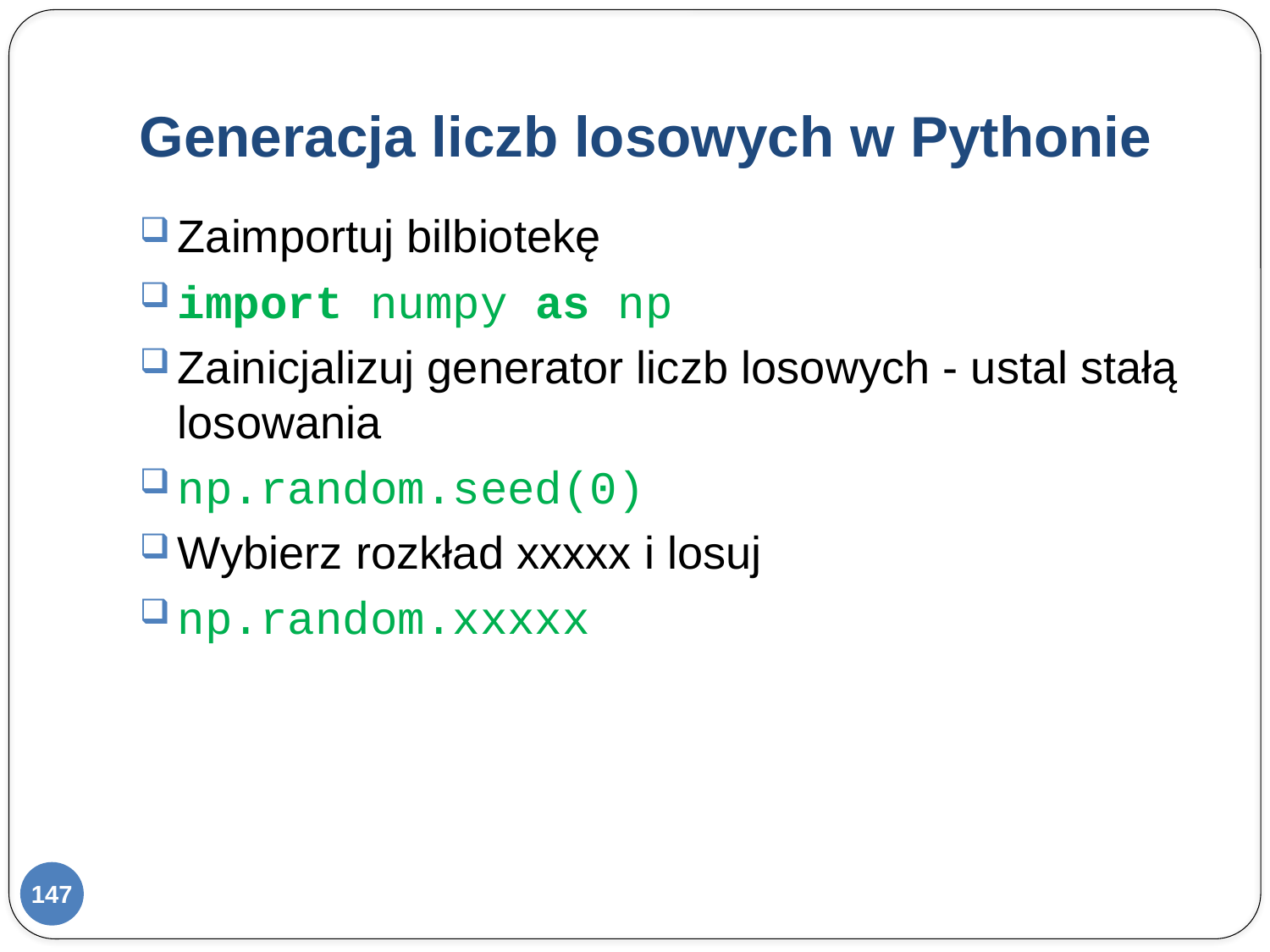

# Generacja liczb losowych w Pythonie
Zaimportuj bilbiotekę
import numpy as np
Zainicjalizuj generator liczb losowych - ustal stałą losowania
np.random.seed(0)
Wybierz rozkład xxxxx i losuj
np.random.xxxxx

147